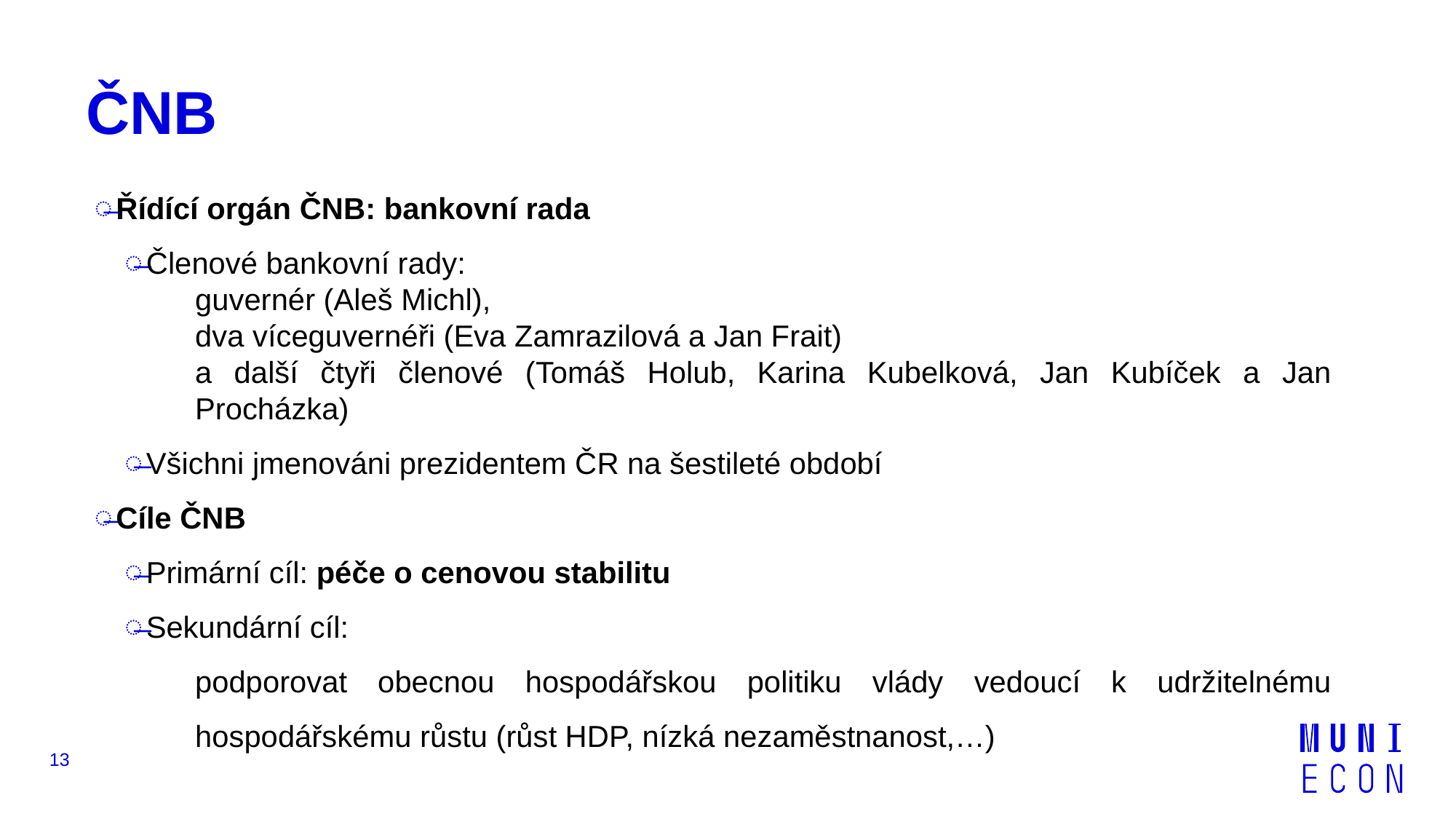

# ČNB
Řídící orgán ČNB: bankovní rada
Členové bankovní rady:
guvernér (Aleš Michl),
dva víceguvernéři (Eva Zamrazilová a Jan Frait)
a další čtyři členové (Tomáš Holub, Karina Kubelková, Jan Kubíček a Jan Procházka)
Všichni jmenováni prezidentem ČR na šestileté období
Cíle ČNB
Primární cíl: péče o cenovou stabilitu
Sekundární cíl:
podporovat obecnou hospodářskou politiku vlády vedoucí k udržitelnému hospodářskému růstu (růst HDP, nízká nezaměstnanost,…)
13